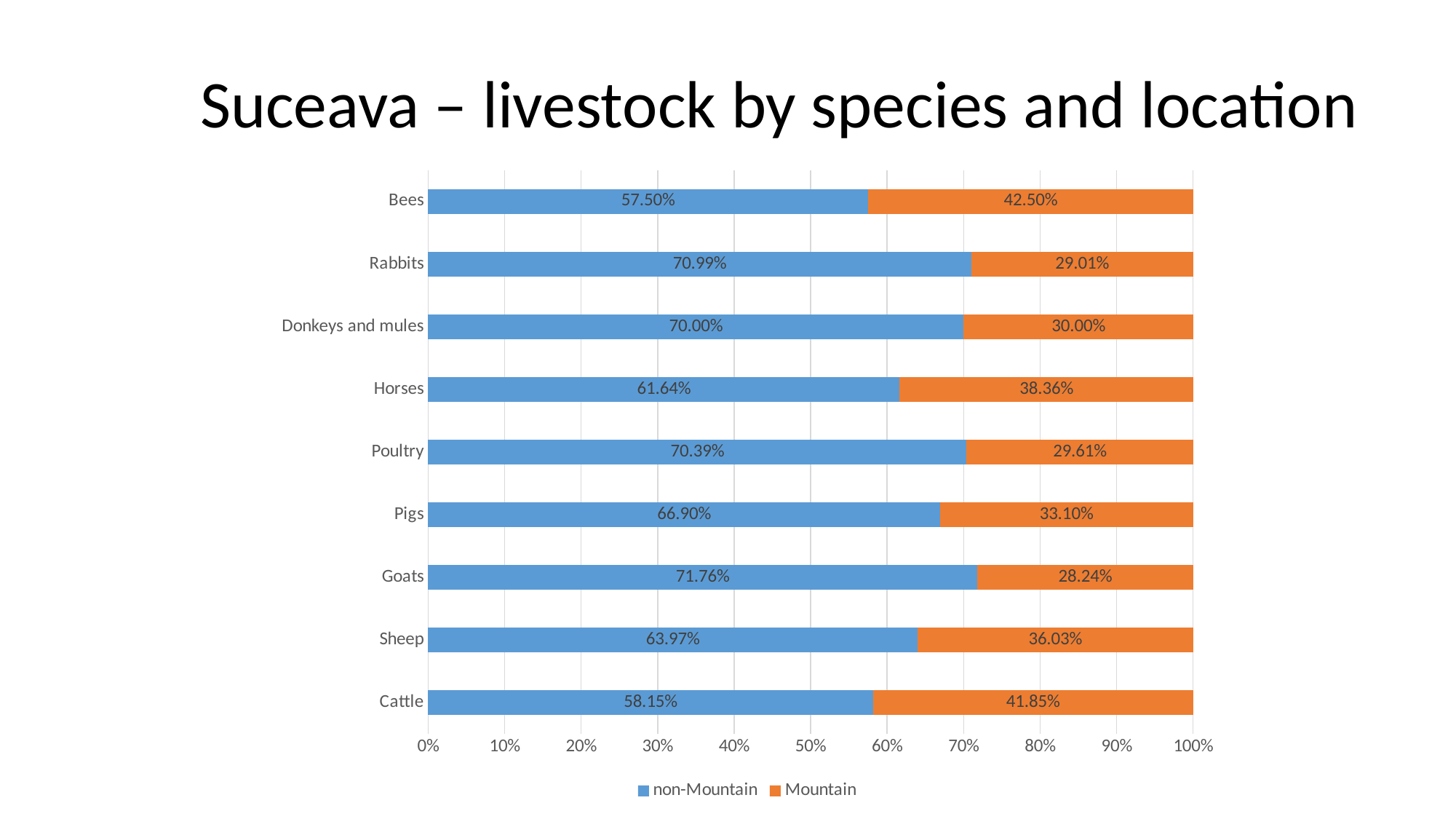

# Suceava – livestock by species and location

### Chart

| Category | non-Mountain | Mountain |
|---|---|---|
| Cattle | 0.5814997911154435 | 0.41850020888455647 |
| Sheep | 0.6396541896256888 | 0.36034581037431124 |
| Goats | 0.7175836860330896 | 0.28241631396691036 |
| Pigs | 0.668979364637589 | 0.33102063536241105 |
| Poultry | 0.7038613560352691 | 0.29613864396473094 |
| Horses | 0.616383697732177 | 0.38361630226782295 |
| Donkeys and mules | 0.7 | 0.3 |
| Rabbits | 0.7099358974358975 | 0.2900641025641026 |
| Bees | 0.5749601275917066 | 0.42503987240829344 |